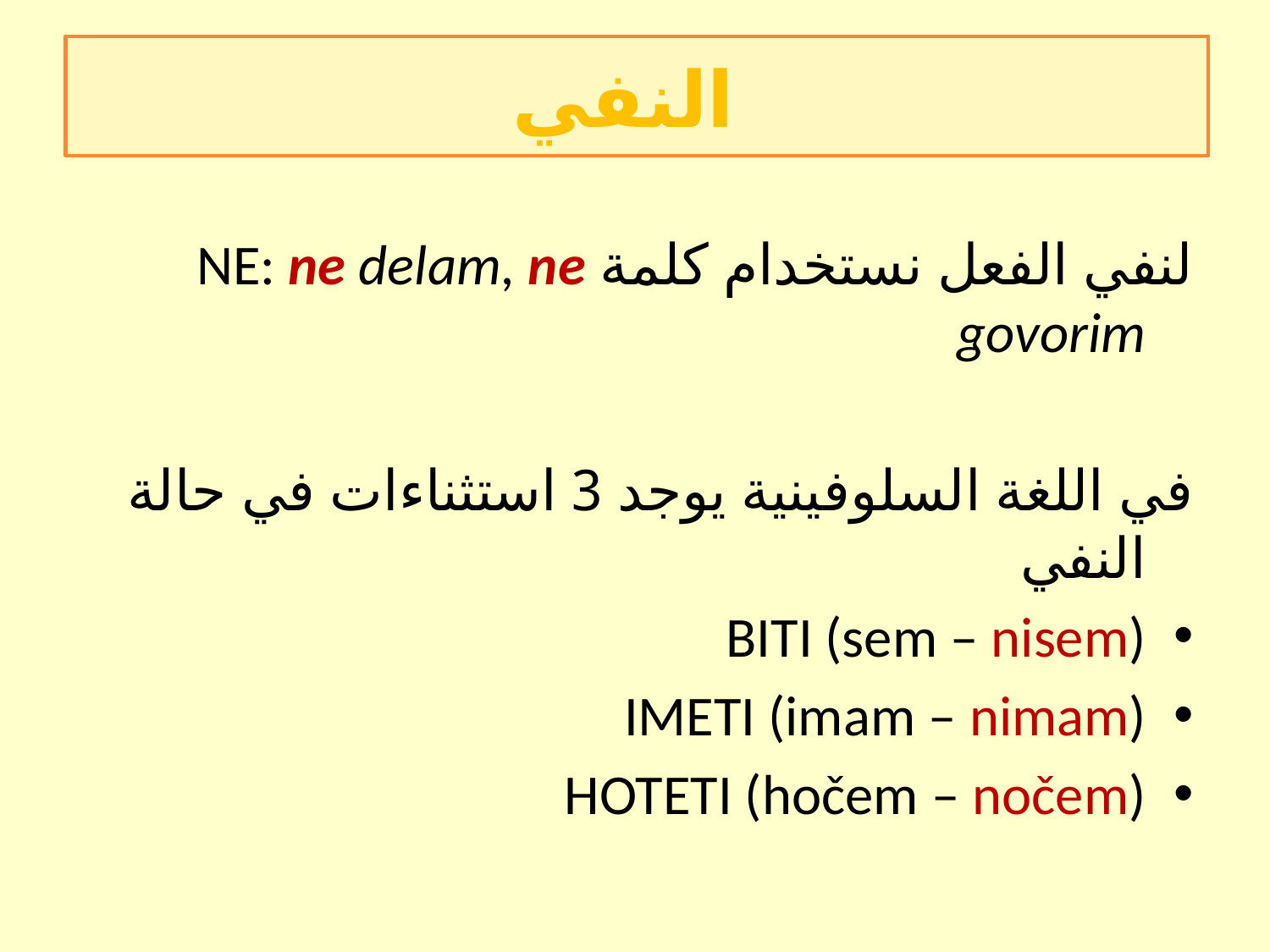

النفي
لنفي الفعل نستخدام كلمة NE: ne delam, ne govorim

في اللغة السلوفينية يوجد 3 استثناءات في حالة النفي
BITI (sem – nisem)
IMETI (imam – nimam)
HOTETI (hočem – nočem)